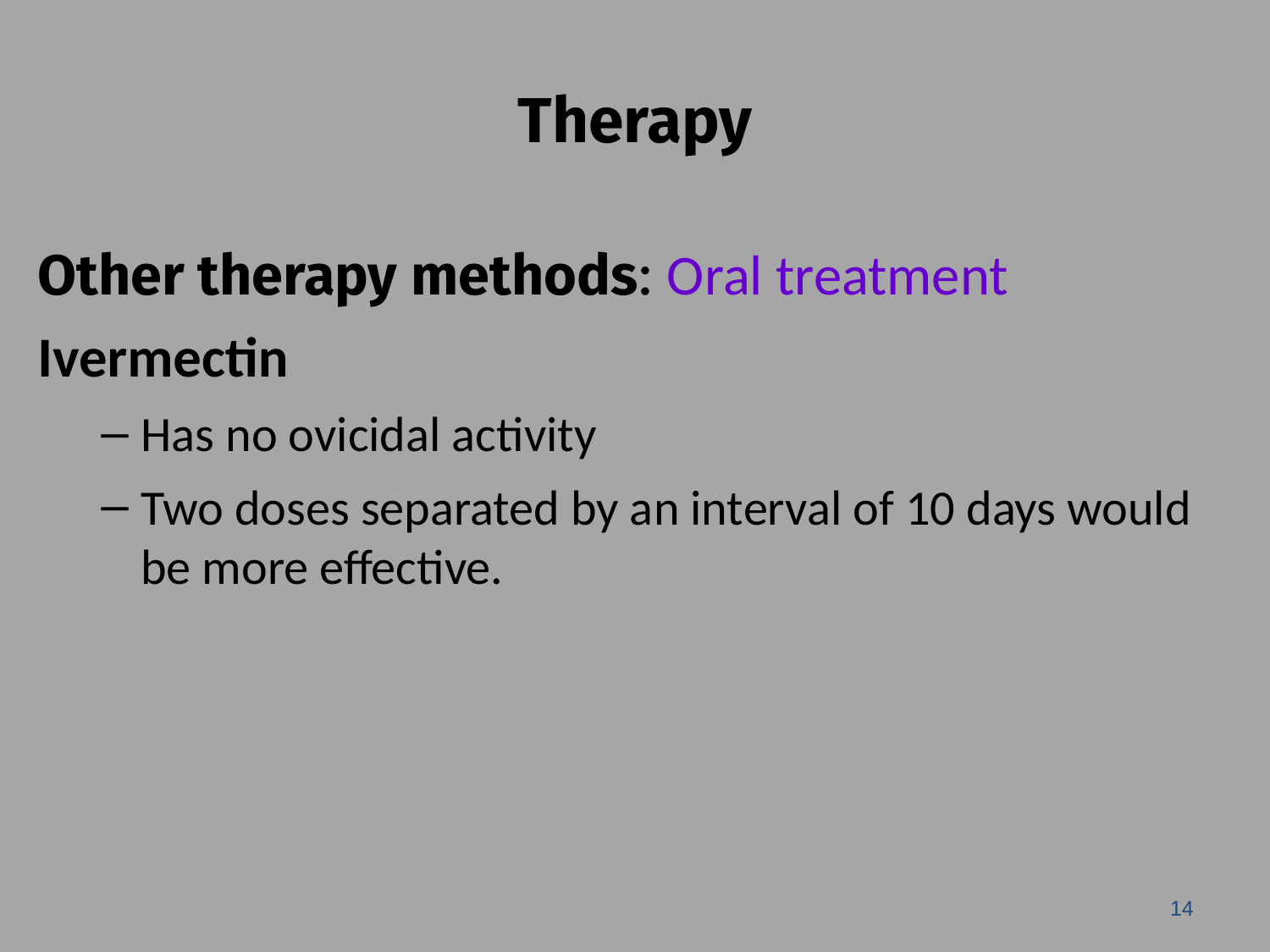

# Therapy
Other therapy methods: Oral treatment
Ivermectin
Has no ovicidal activity
Two doses separated by an interval of 10 days would be more effective.
14